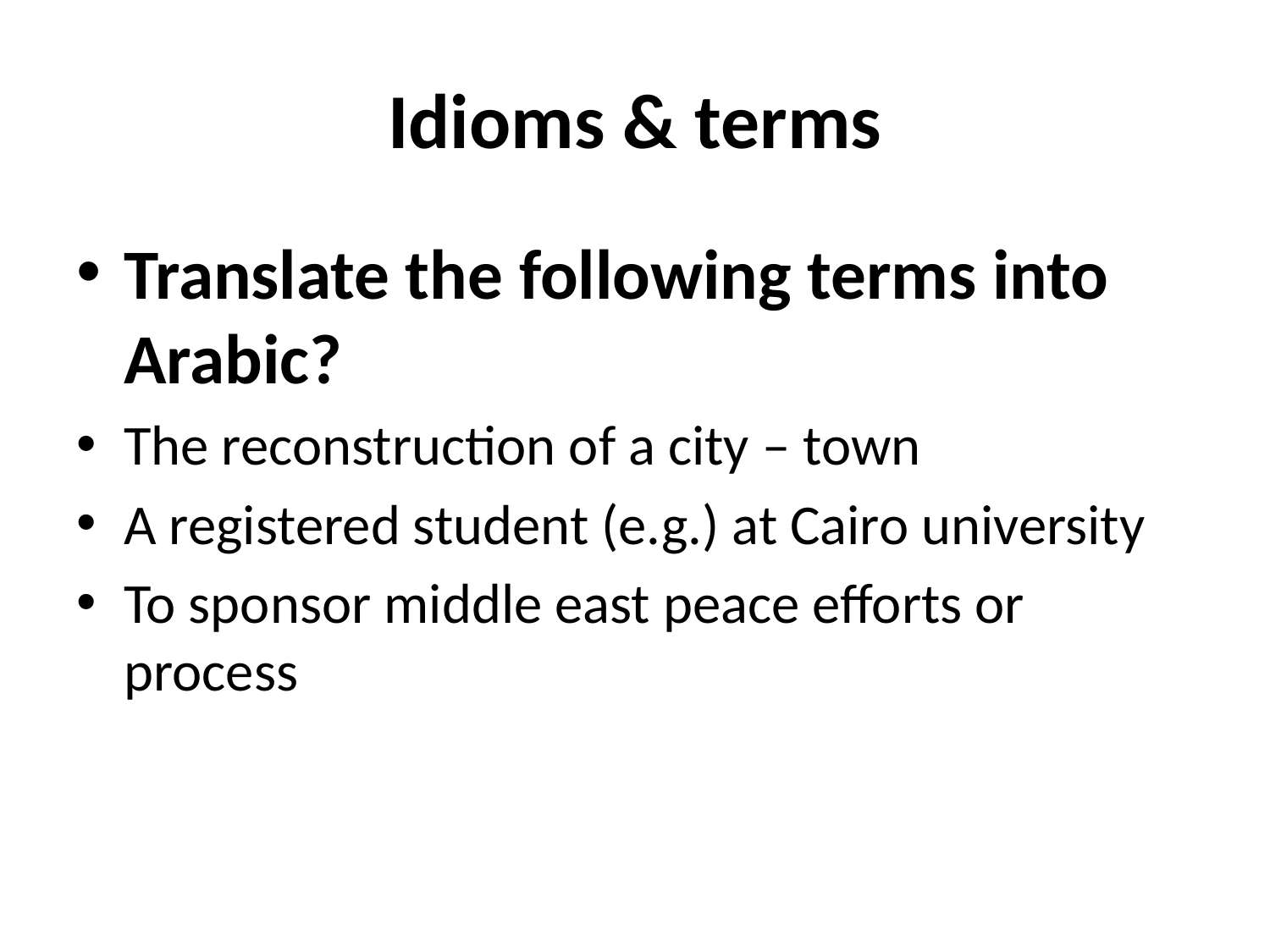

# Idioms & terms
Translate the following terms into Arabic?
The reconstruction of a city – town
A registered student (e.g.) at Cairo university
To sponsor middle east peace efforts or process